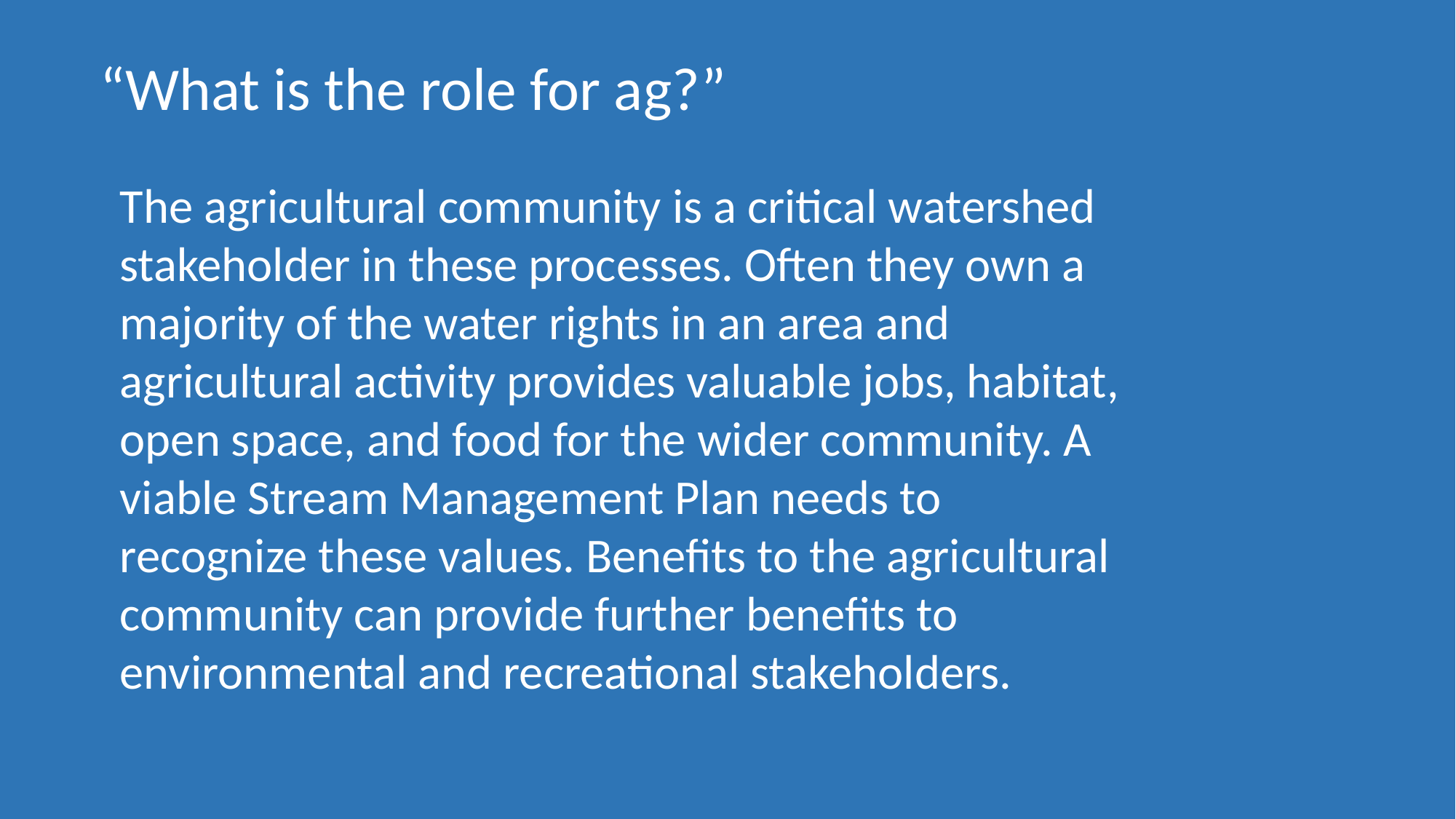

“What is the role for ag?”
The agricultural community is a critical watershed stakeholder in these processes. Often they own a majority of the water rights in an area and agricultural activity provides valuable jobs, habitat, open space, and food for the wider community. A viable Stream Management Plan needs to recognize these values. Benefits to the agricultural community can provide further benefits to environmental and recreational stakeholders.